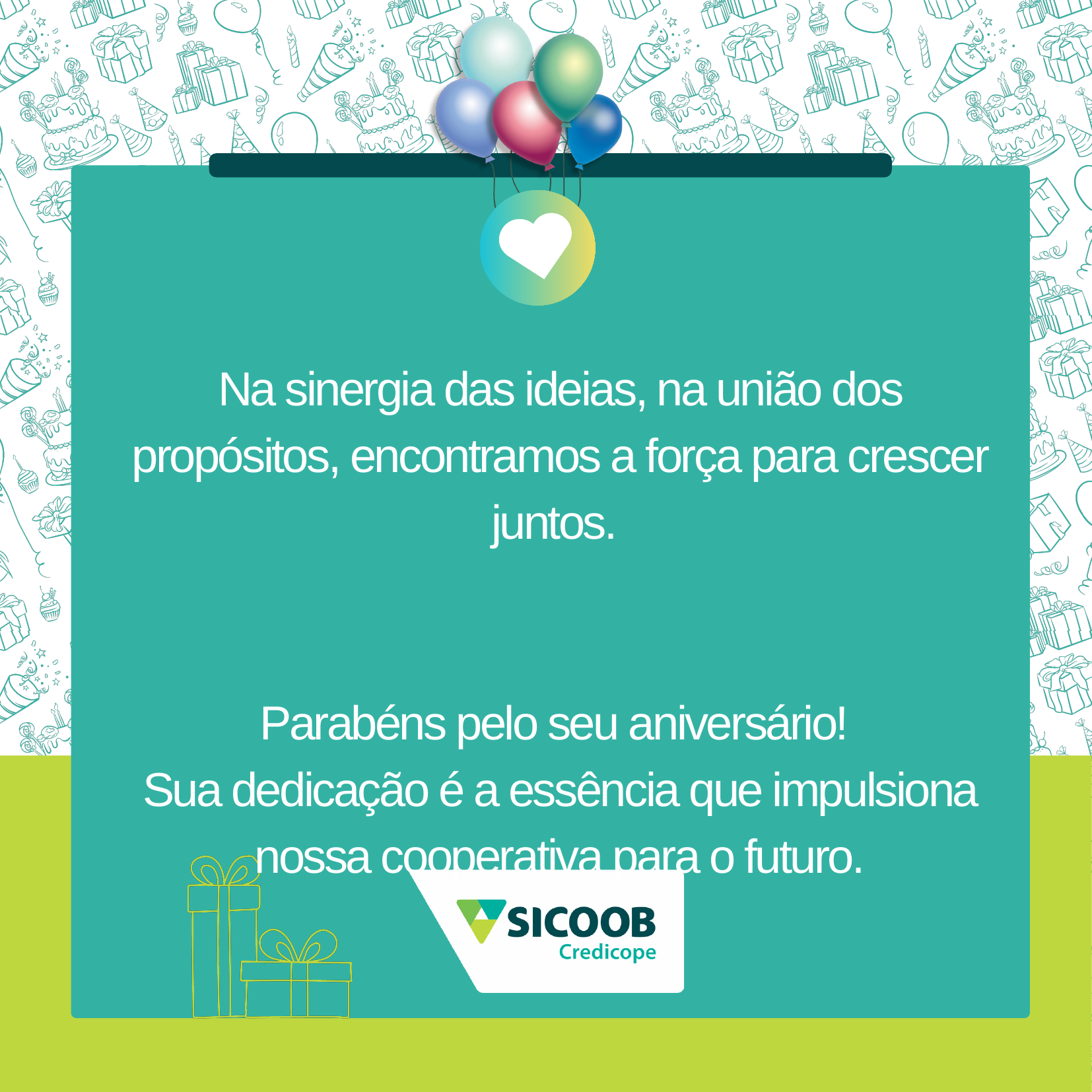

Na sinergia das ideias, na união dos propósitos, encontramos a força para crescer juntos.

Parabéns pelo seu aniversário!
Sua dedicação é a essência que impulsiona nossa cooperativa para o futuro.